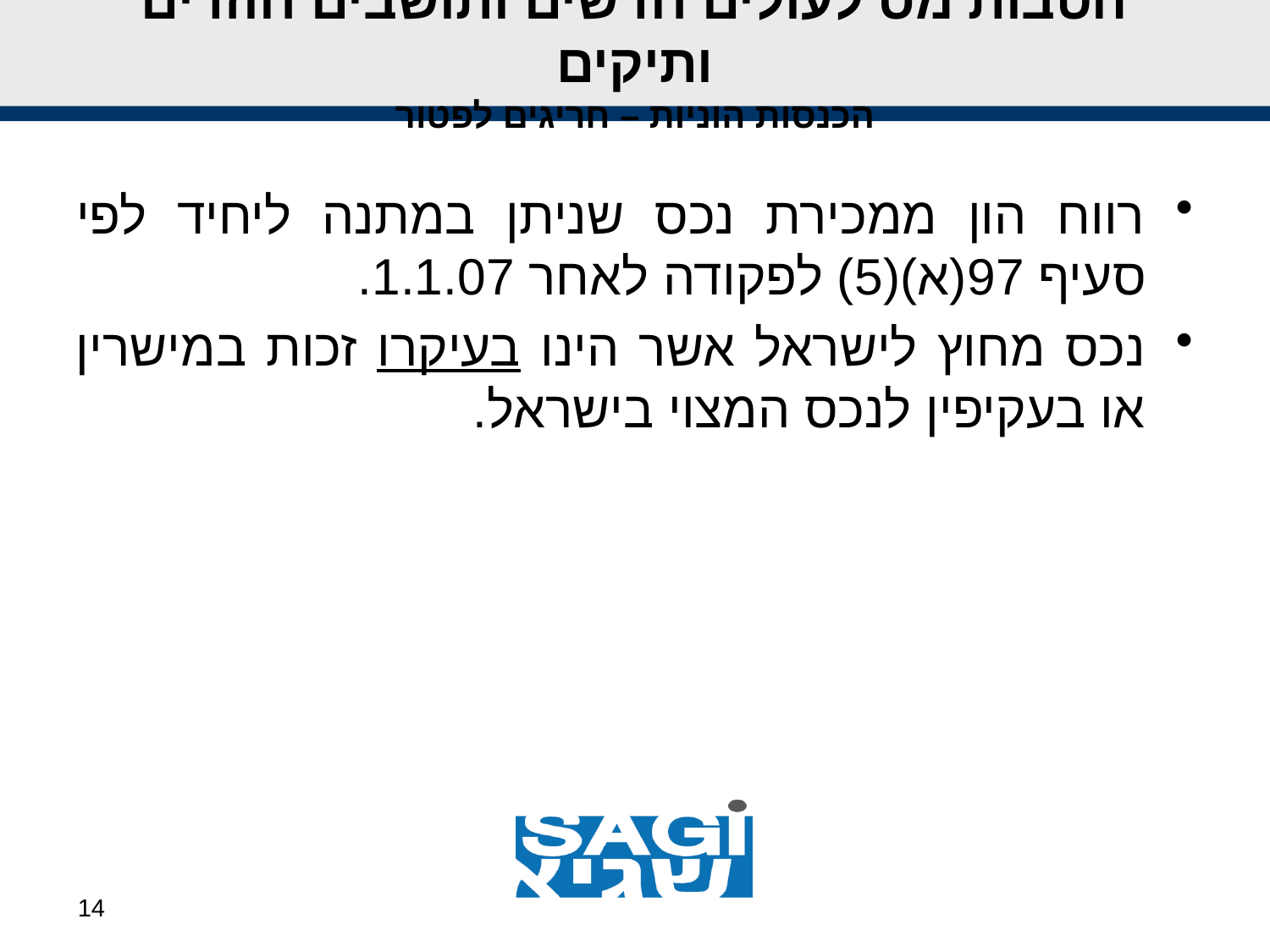

# הטבות מס לעולים חדשים ותושבים חוזרים ותיקים הכנסות הוניות – חריגים לפטור
רווח הון ממכירת נכס שניתן במתנה ליחיד לפי סעיף 97(א)(5) לפקודה לאחר 1.1.07.
נכס מחוץ לישראל אשר הינו בעיקרו זכות במישרין או בעקיפין לנכס המצוי בישראל.

14